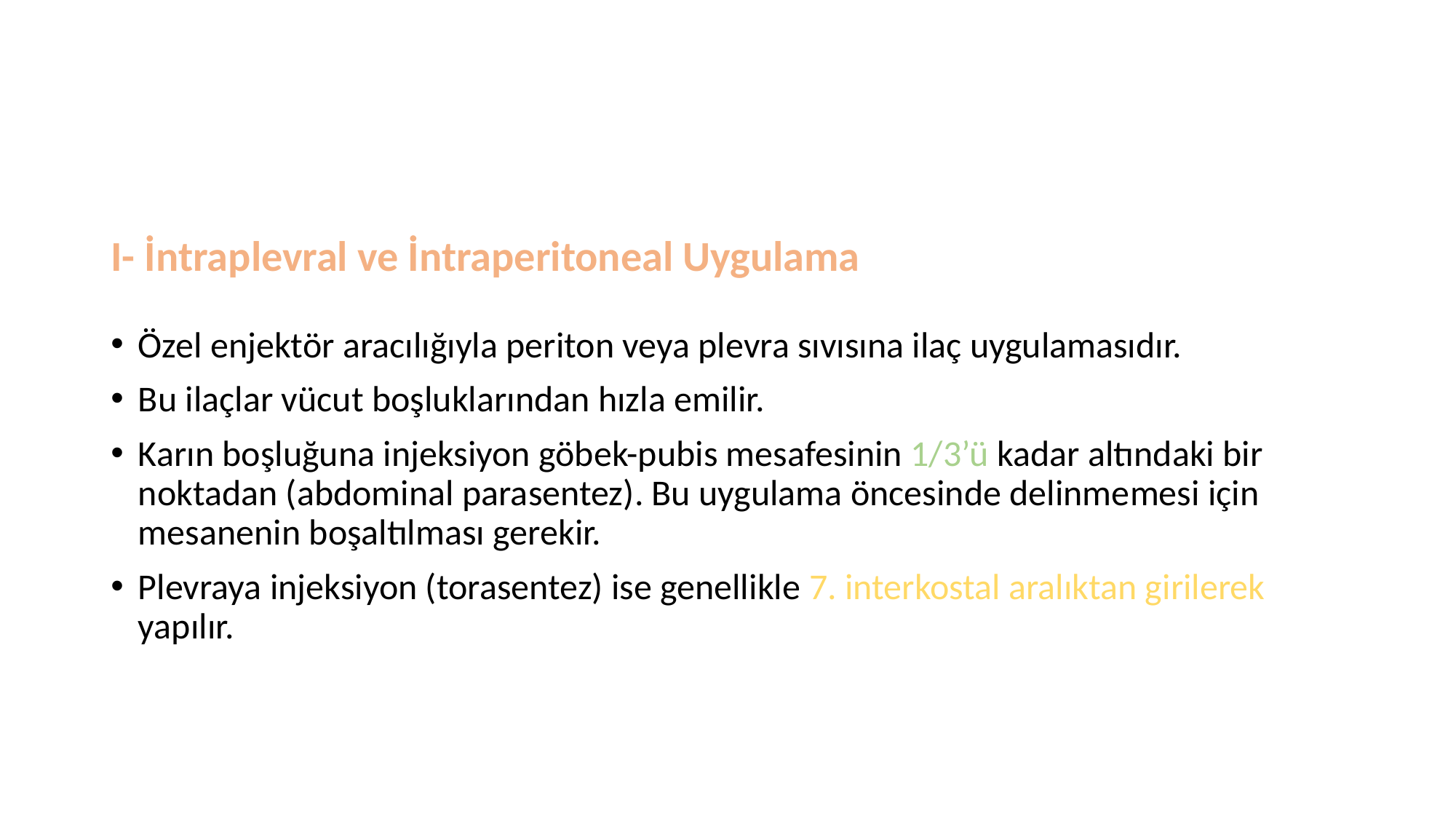

# I- İntraplevral ve İntraperitoneal Uygulama
Özel enjektör aracılığıyla periton veya plevra sıvısına ilaç uygulamasıdır.
Bu ilaçlar vücut boşluklarından hızla emilir.
Karın boşluğuna injeksiyon göbek-pubis mesafesinin 1/3’ü kadar altındaki bir noktadan (abdominal parasentez). Bu uygulama öncesinde delinmemesi için mesanenin boşaltılması gerekir.
Plevraya injeksiyon (torasentez) ise genellikle 7. interkostal aralıktan girilerek yapılır.